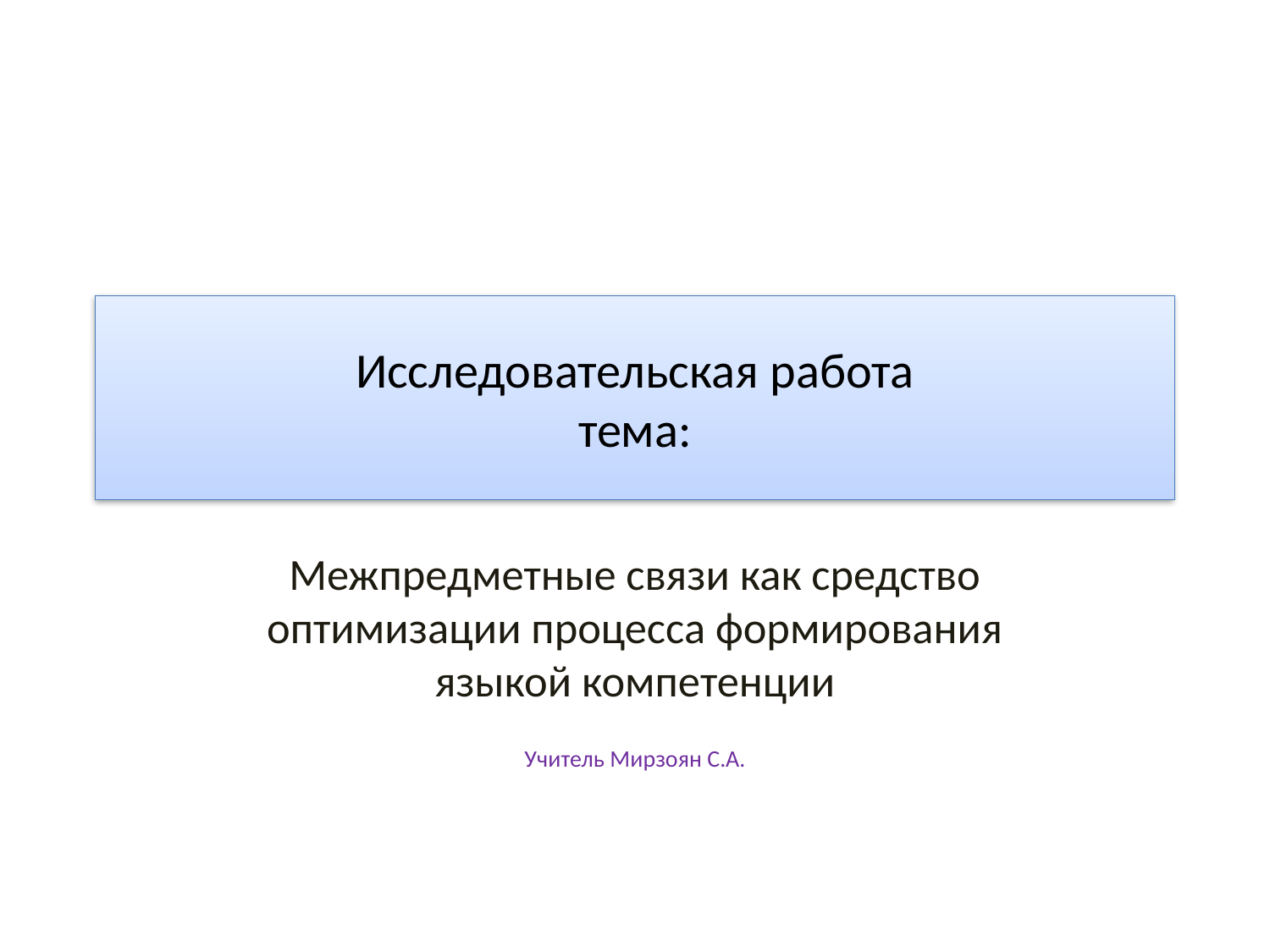

# Исследовательская работа тема:
Межпредметные связи как средство оптимизации процесса формирования языкой компетенции

Учитель Мирзоян С.А.